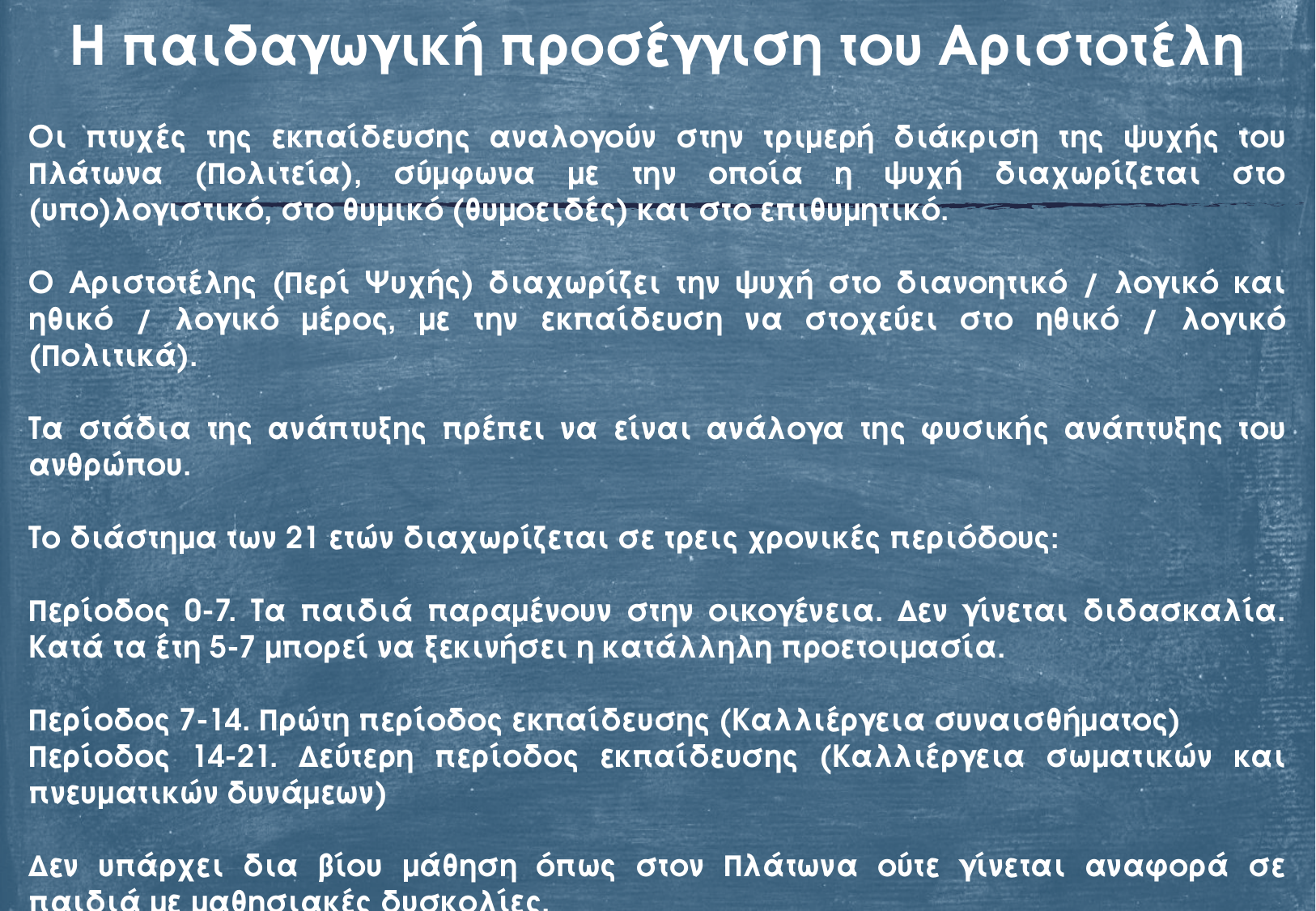

Η παιδαγωγική προσέγγιση του Αριστοτέλη
Οι πτυχές της εκπαίδευσης αναλογούν στην τριμερή διάκριση της ψυχής του Πλάτωνα (Πολιτεία), σύμφωνα με την οποία η ψυχή διαχωρίζεται στο (υπο)λογιστικό, στο θυμικό (θυμοειδές) και στο επιθυμητικό.

Ο Αριστοτέλης (Περί Ψυχής) διαχωρίζει την ψυχή στο διανοητικό / λογικό και ηθικό / λογικό μέρος, με την εκπαίδευση να στοχεύει στο ηθικό / λογικό (Πολιτικά).

Τα στάδια της ανάπτυξης πρέπει να είναι ανάλογα της φυσικής ανάπτυξης του ανθρώπου.

Το διάστημα των 21 ετών διαχωρίζεται σε τρεις χρονικές περιόδους:

Περίοδος 0-7. Τα παιδιά παραμένουν στην οικογένεια. Δεν γίνεται διδασκαλία. Κατά τα έτη 5-7 μπορεί να ξεκινήσει η κατάλληλη προετοιμασία.

Περίοδος 7-14. Πρώτη περίοδος εκπαίδευσης (Καλλιέργεια συναισθήματος)
Περίοδος 14-21. Δεύτερη περίοδος εκπαίδευσης (Καλλιέργεια σωματικών και πνευματικών δυνάμεων)

Δεν υπάρχει δια βίου μάθηση όπως στον Πλάτωνα ούτε γίνεται αναφορά σε παιδιά με μαθησιακές δυσκολίες.